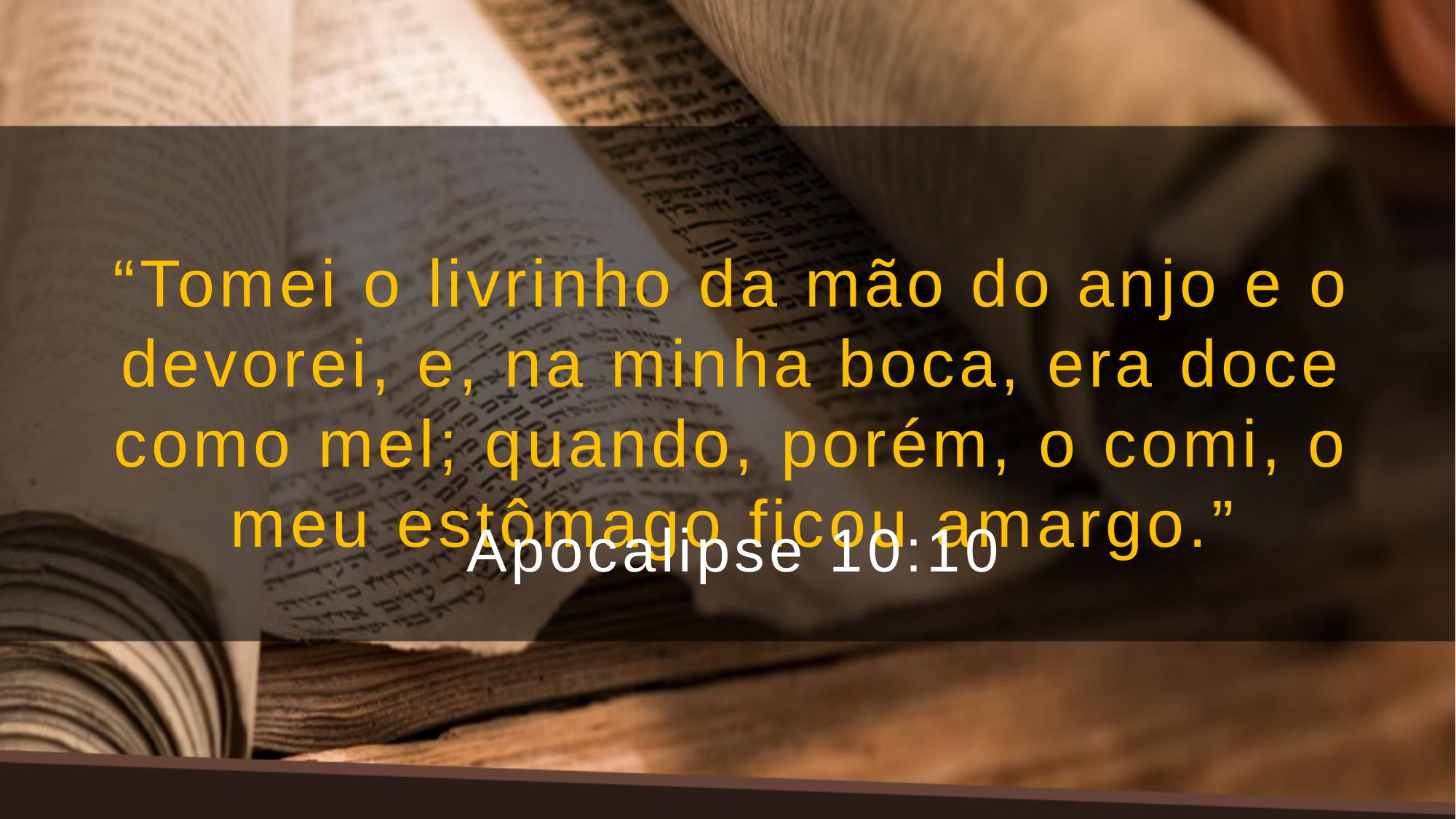

“Tomei o livrinho da mão do anjo e o devorei, e, na minha boca, era doce como mel; quando, porém, o comi, o meu estômago ficou amargo.”
Apocalipse 10:10